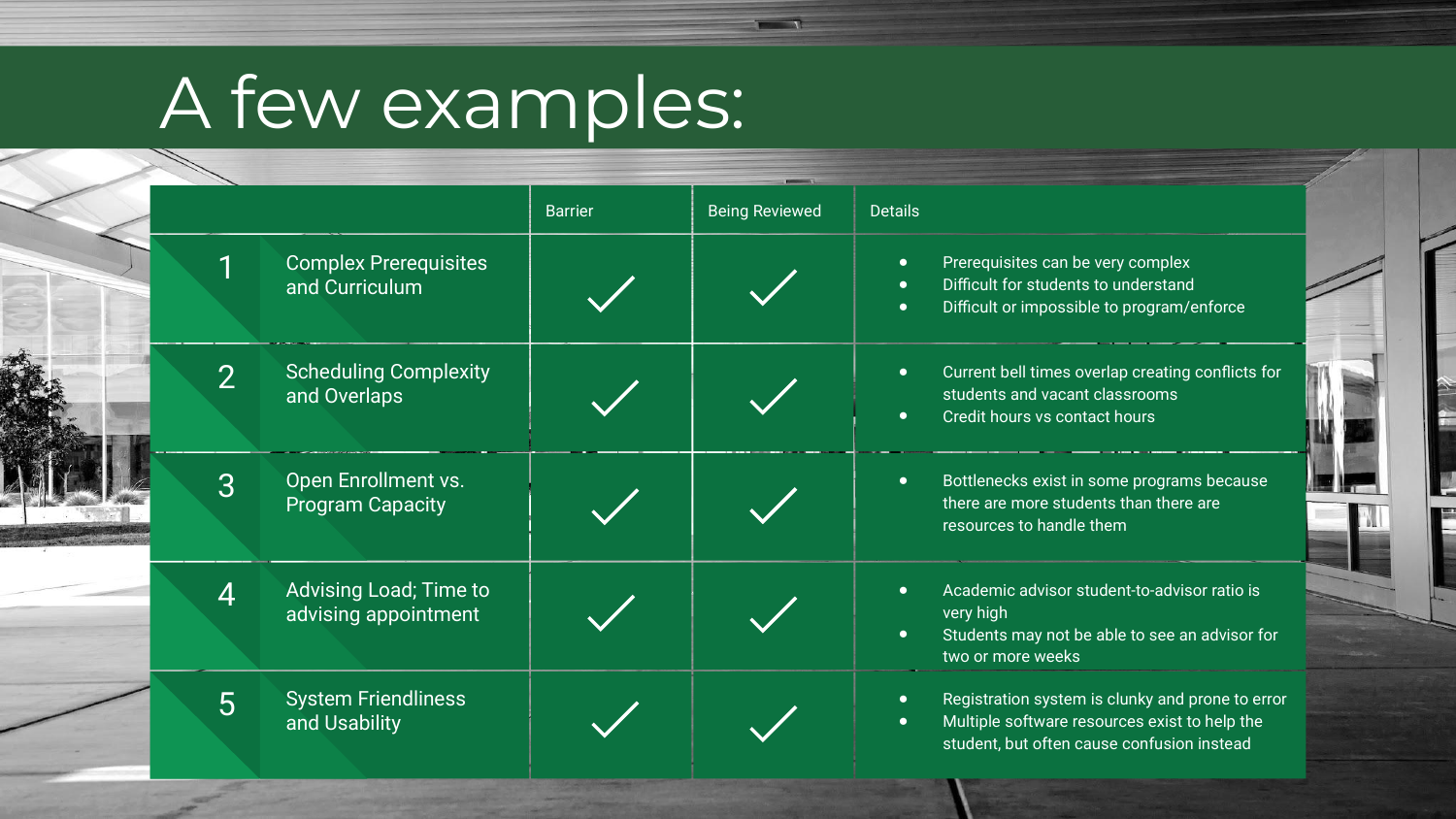

A few examples:

Barrier
Being Reviewed
Details

Prerequisites can be very complex
Difficult for students to understand
Difficult or impossible to program/enforce
Complex Prerequisites and Curriculum
1

Current bell times overlap creating conflicts for students and vacant classrooms
Credit hours vs contact hours
Scheduling Complexity and Overlaps
2

Bottlenecks exist in some programs because there are more students than there are resources to handle them
Open Enrollment vs. Program Capacity
3

Academic advisor student-to-advisor ratio is very high
Students may not be able to see an advisor for two or more weeks
Advising Load; Time to advising appointment
4

Registration system is clunky and prone to error
Multiple software resources exist to help the student, but often cause confusion instead
System Friendliness and Usability
5